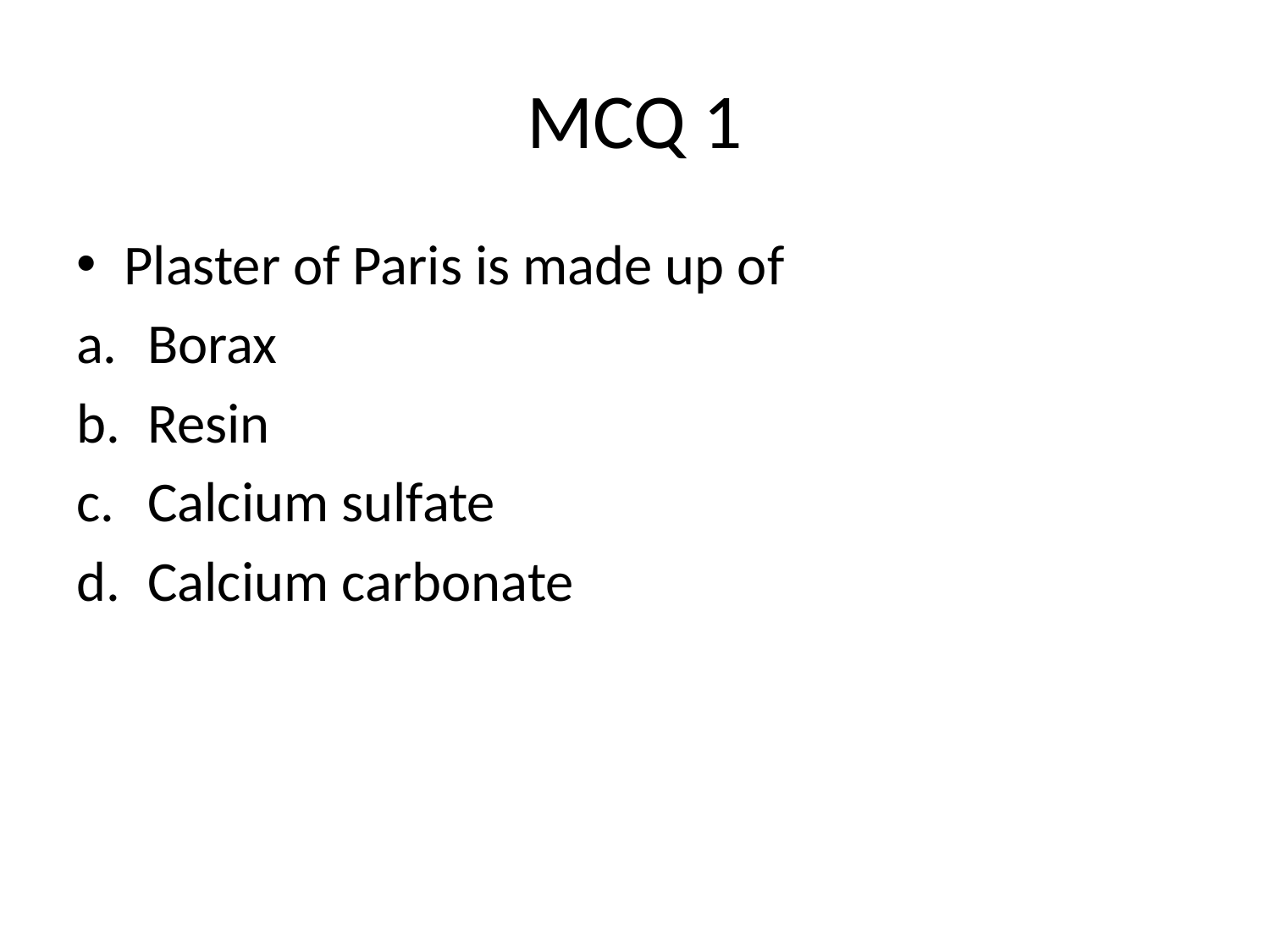

# MCQ 1
Plaster of Paris is made up of
Borax
Resin
Calcium sulfate
Calcium carbonate